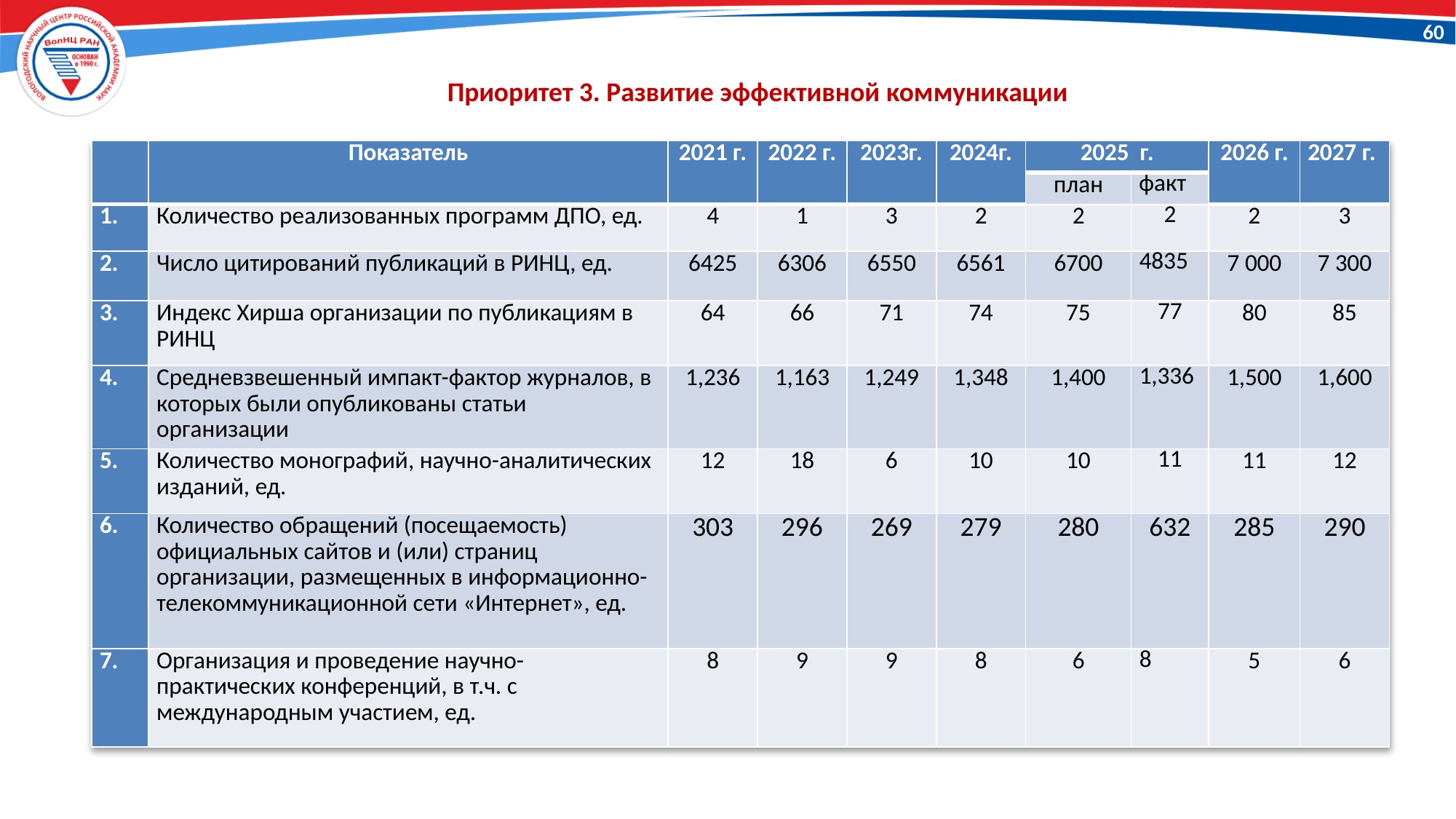

60
Приоритет 3. Развитие эффективной коммуникации
|  | Показатель | 2021 г. | 2022 г. | 2023г. | 2024г. | 2025 г. |  | 2026 г. | 2027 г. |
| --- | --- | --- | --- | --- | --- | --- | --- | --- | --- |
|  |  |  |  |  |  | план | факт |  |  |
| 1. | Количество реализованных программ ДПО, ед. | 4 | 1 | 3 | 2 | 2 | 2 | 2 | 3 |
| 2. | Число цитирований публикаций в РИНЦ, ед. | 6425 | 6306 | 6550 | 6561 | 6700 | 4835 | 7 000 | 7 300 |
| 3. | Индекс Хирша организации по публикациям в РИНЦ | 64 | 66 | 71 | 74 | 75 | 77 | 80 | 85 |
| 4. | Средневзвешенный импакт-фактор журналов, в которых были опубликованы статьи организации | 1,236 | 1,163 | 1,249 | 1,348 | 1,400 | 1,336 | 1,500 | 1,600 |
| 5. | Количество монографий, научно-аналитических изданий, ед. | 12 | 18 | 6 | 10 | 10 | 11 | 11 | 12 |
| 6. | Количество обращений (посещаемость) официальных сайтов и (или) страниц организации, размещенных в информационно-телекоммуникационной сети «Интернет», ед. | 303 | 296 | 269 | 279 | 280 | 632 | 285 | 290 |
| 7. | Организация и проведение научно-практических конференций, в т.ч. с международным участием, ед. | 8 | 9 | 9 | 8 | 6 | 8 | 5 | 6 |